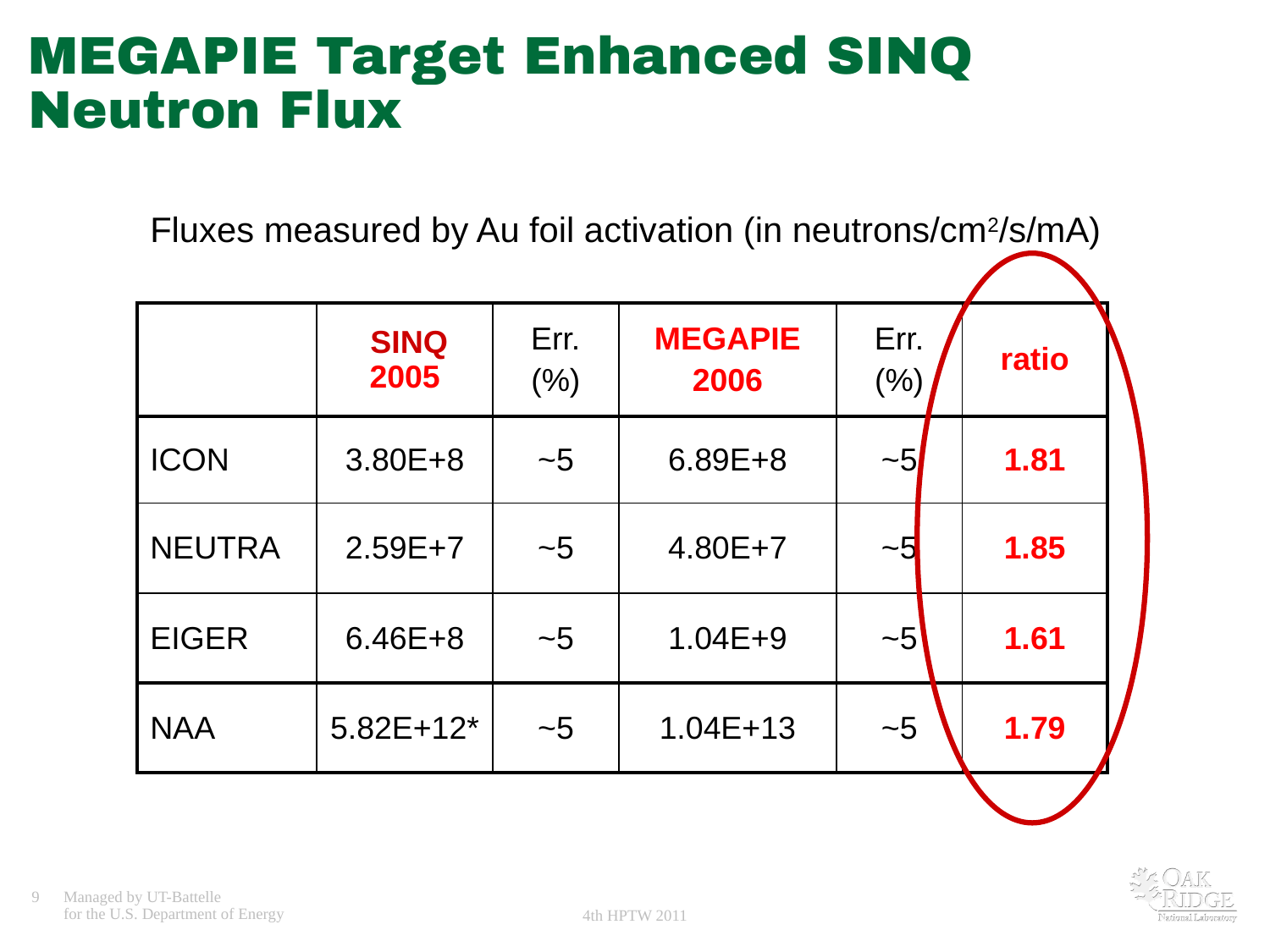

# MEGAPIE Target Enhanced SINQ Neutron Flux

Fluxes measured by Au foil activation (in neutrons/cm2/s/mA)

|  | SINQ 2005 | Err. (%) | MEGAPIE 2006 | Err. (%) | ratio |
| --- | --- | --- | --- | --- | --- |
| ICON | 3.80E+8 | ~5 | 6.89E+8 | ~5 | 1.81 |
| NEUTRA | 2.59E+7 | ~5 | 4.80E+7 | ~5 | 1.85 |
| EIGER | 6.46E+8 | ~5 | 1.04E+9 | ~5 | 1.61 |
| NAA | 5.82E+12\* | ~5 | 1.04E+13 | ~5 | 1.79 |